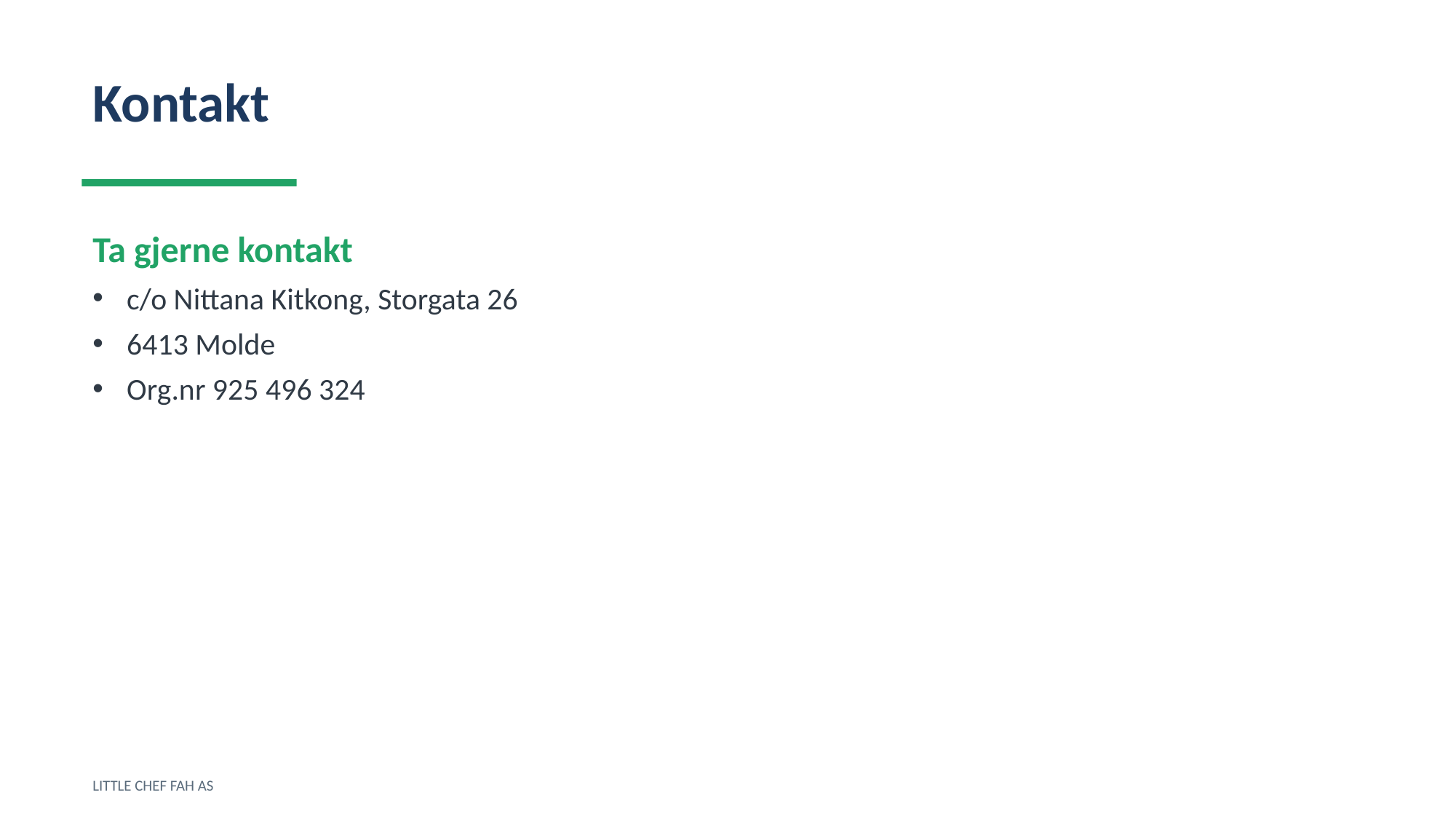

Kontakt

Ta gjerne kontakt
c/o Nittana Kitkong, Storgata 26
6413 Molde
Org.nr 925 496 324
LITTLE CHEF FAH AS